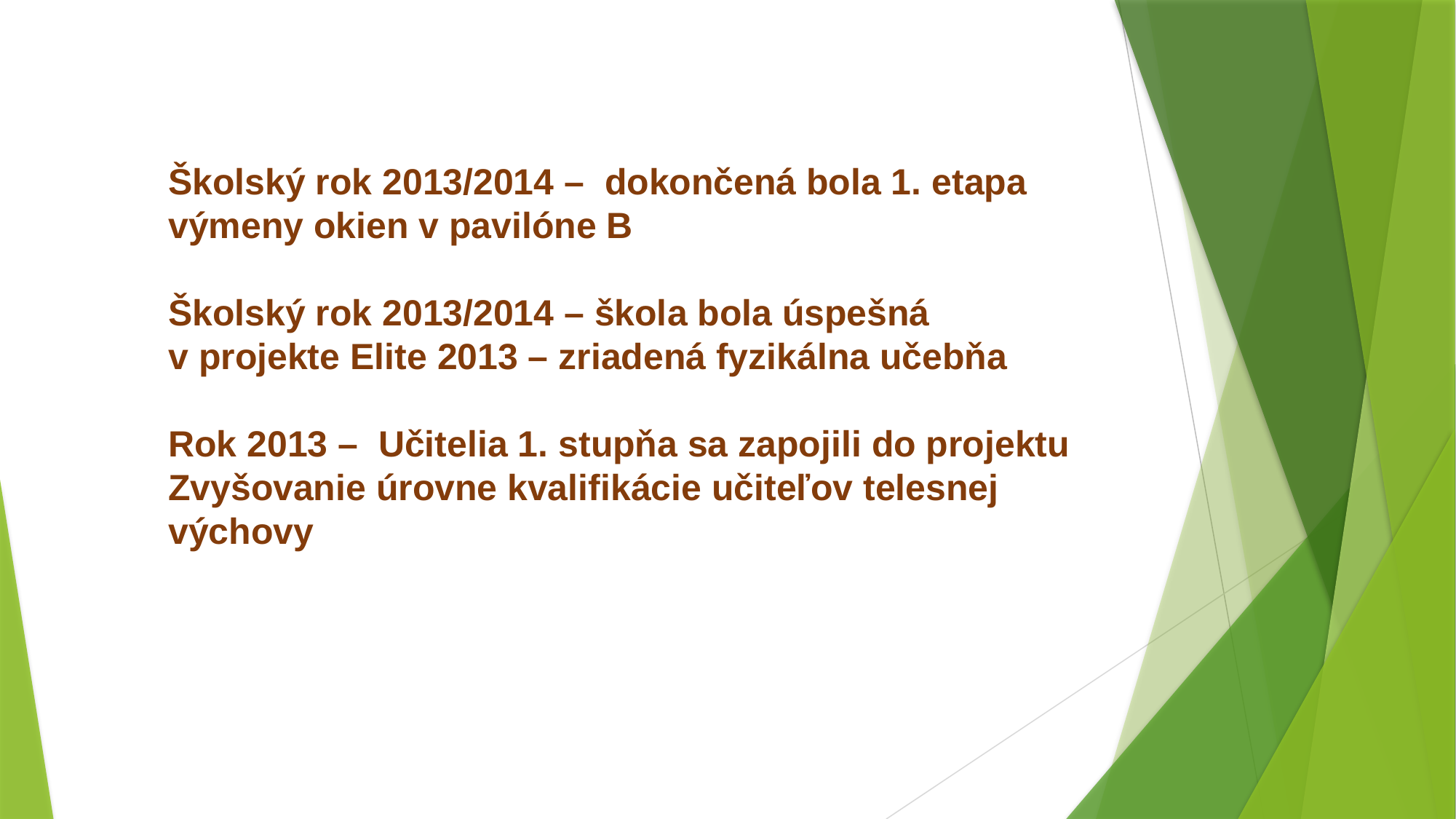

Školský rok 2013/2014 –  dokončená bola 1. etapa výmeny okien v pavilóne B

Školský rok 2013/2014 – škola bola úspešná v projekte Elite 2013 – zriadená fyzikálna učebňa

Rok 2013 –  Učitelia 1. stupňa sa zapojili do projektu Zvyšovanie úrovne kvalifikácie učiteľov telesnej výchovy